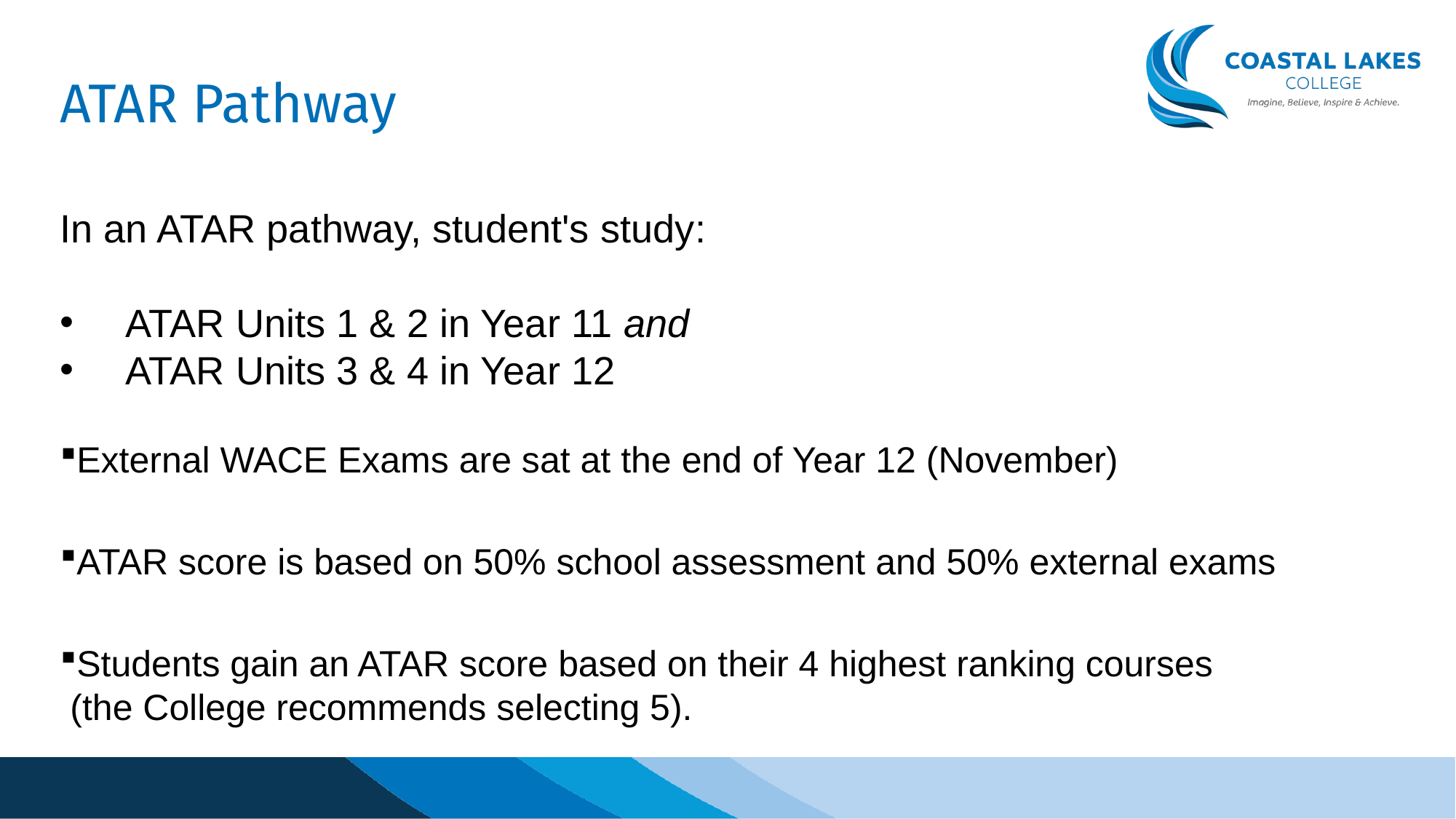

ATAR Pathway

In an ATAR pathway, student's study:

 ATAR Units 1 & 2 in Year 11 and
 ATAR Units 3 & 4 in Year 12

External WACE Exams are sat at the end of Year 12 (November)

ATAR score is based on 50% school assessment and 50% external exams

Students gain an ATAR score based on their 4 highest ranking courses
 (the College recommends selecting 5).